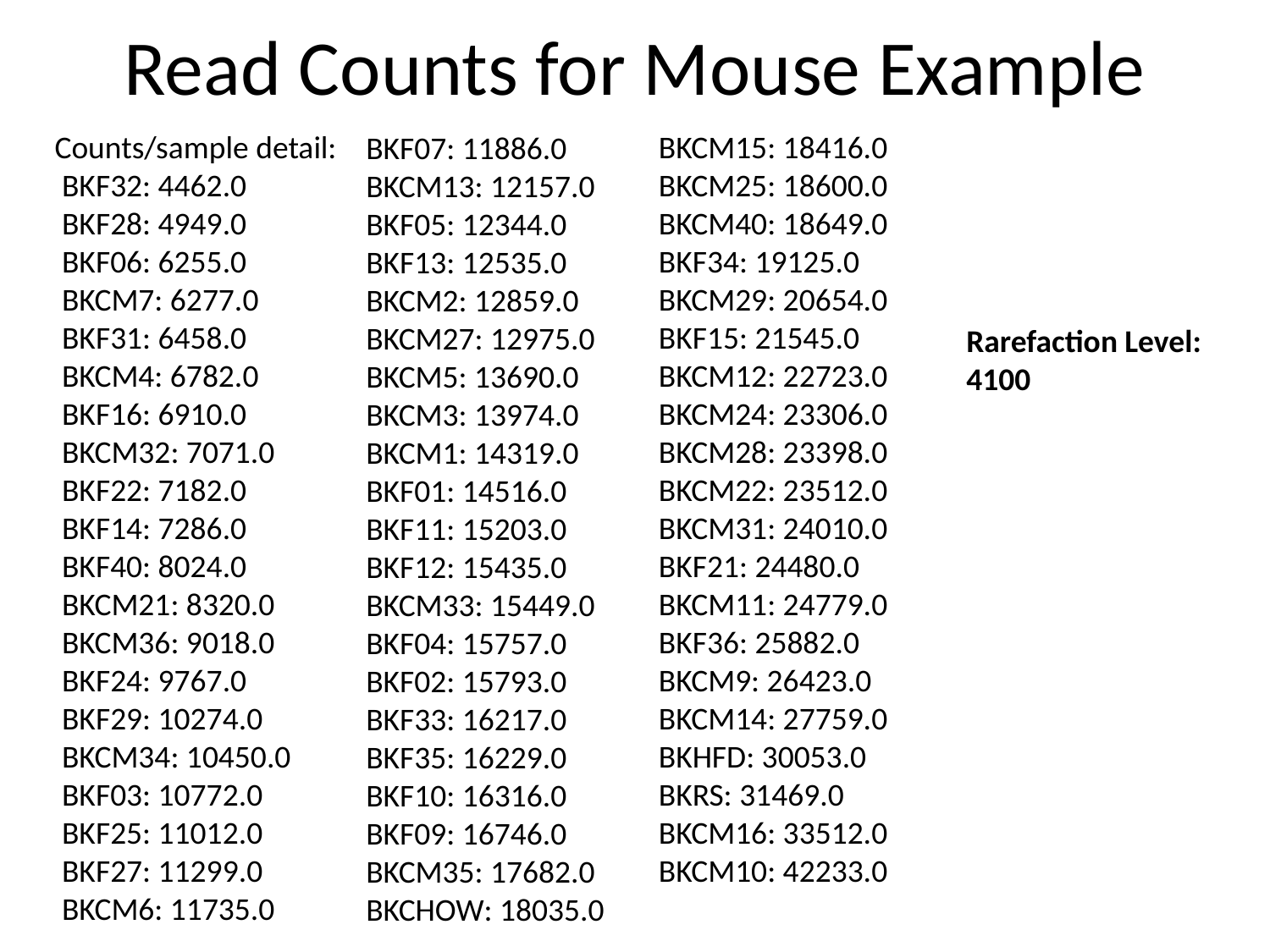

# Read Counts for Mouse Example
Counts/sample detail:
 BKF32: 4462.0
 BKF28: 4949.0
 BKF06: 6255.0
 BKCM7: 6277.0
 BKF31: 6458.0
 BKCM4: 6782.0
 BKF16: 6910.0
 BKCM32: 7071.0
 BKF22: 7182.0
 BKF14: 7286.0
 BKF40: 8024.0
 BKCM21: 8320.0
 BKCM36: 9018.0
 BKF24: 9767.0
 BKF29: 10274.0
 BKCM34: 10450.0
 BKF03: 10772.0
 BKF25: 11012.0
 BKF27: 11299.0
 BKCM6: 11735.0
 BKCM15: 18416.0
 BKCM25: 18600.0
 BKCM40: 18649.0
 BKF34: 19125.0
 BKCM29: 20654.0
 BKF15: 21545.0
 BKCM12: 22723.0
 BKCM24: 23306.0
 BKCM28: 23398.0
 BKCM22: 23512.0
 BKCM31: 24010.0
 BKF21: 24480.0
 BKCM11: 24779.0
 BKF36: 25882.0
 BKCM9: 26423.0
 BKCM14: 27759.0
 BKHFD: 30053.0
 BKRS: 31469.0
 BKCM16: 33512.0
 BKCM10: 42233.0
 BKF07: 11886.0
 BKCM13: 12157.0
 BKF05: 12344.0
 BKF13: 12535.0
 BKCM2: 12859.0
 BKCM27: 12975.0
 BKCM5: 13690.0
 BKCM3: 13974.0
 BKCM1: 14319.0
 BKF01: 14516.0
 BKF11: 15203.0
 BKF12: 15435.0
 BKCM33: 15449.0
 BKF04: 15757.0
 BKF02: 15793.0
 BKF33: 16217.0
 BKF35: 16229.0
 BKF10: 16316.0
 BKF09: 16746.0
 BKCM35: 17682.0
 BKCHOW: 18035.0
Rarefaction Level:
4100